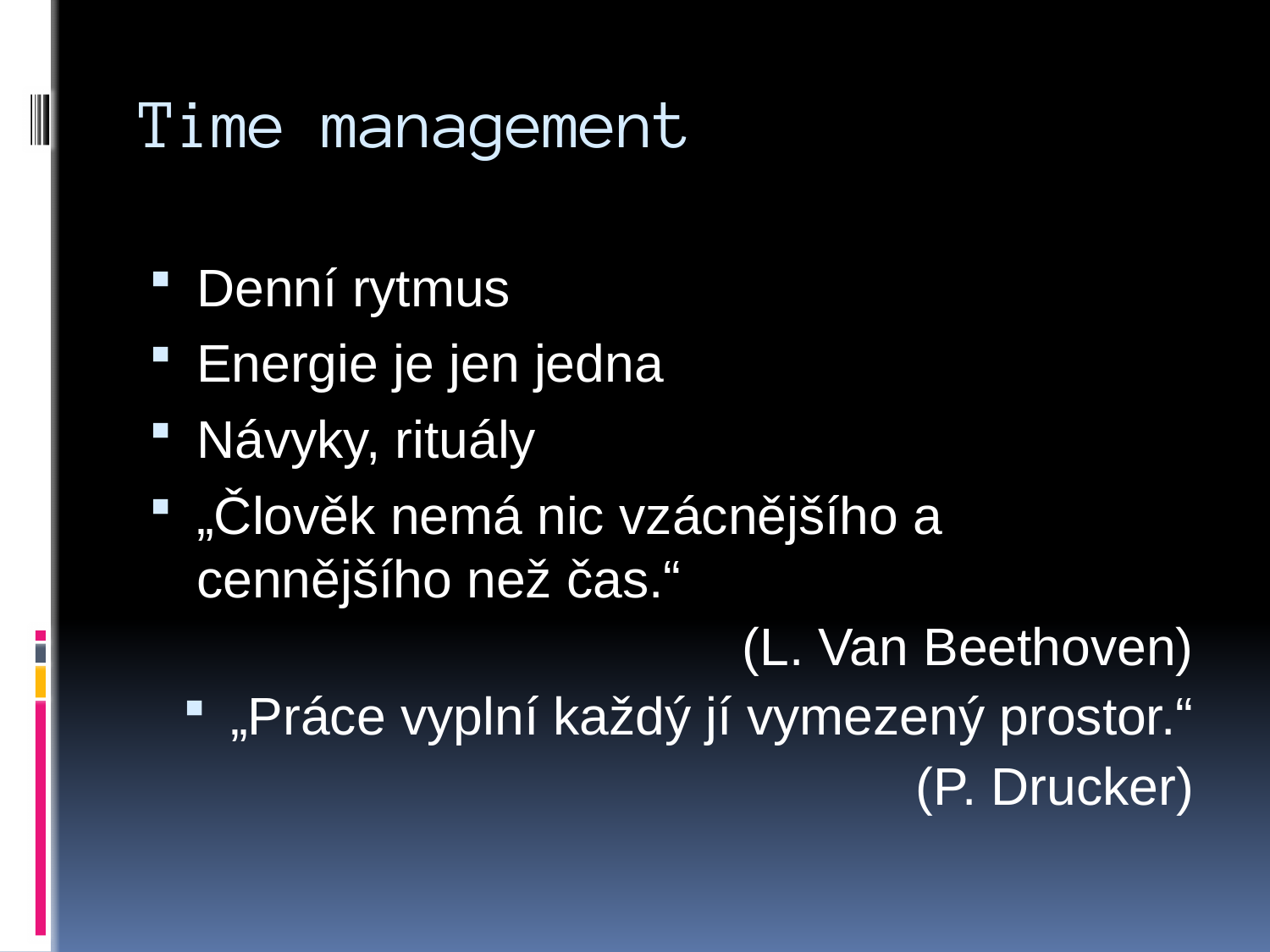

# Time management
Denní rytmus
Energie je jen jedna
Návyky, rituály
„Člověk nemá nic vzácnějšího a cennějšího než čas.“
(L. Van Beethoven)
„Práce vyplní každý jí vymezený prostor.“
(P. Drucker)